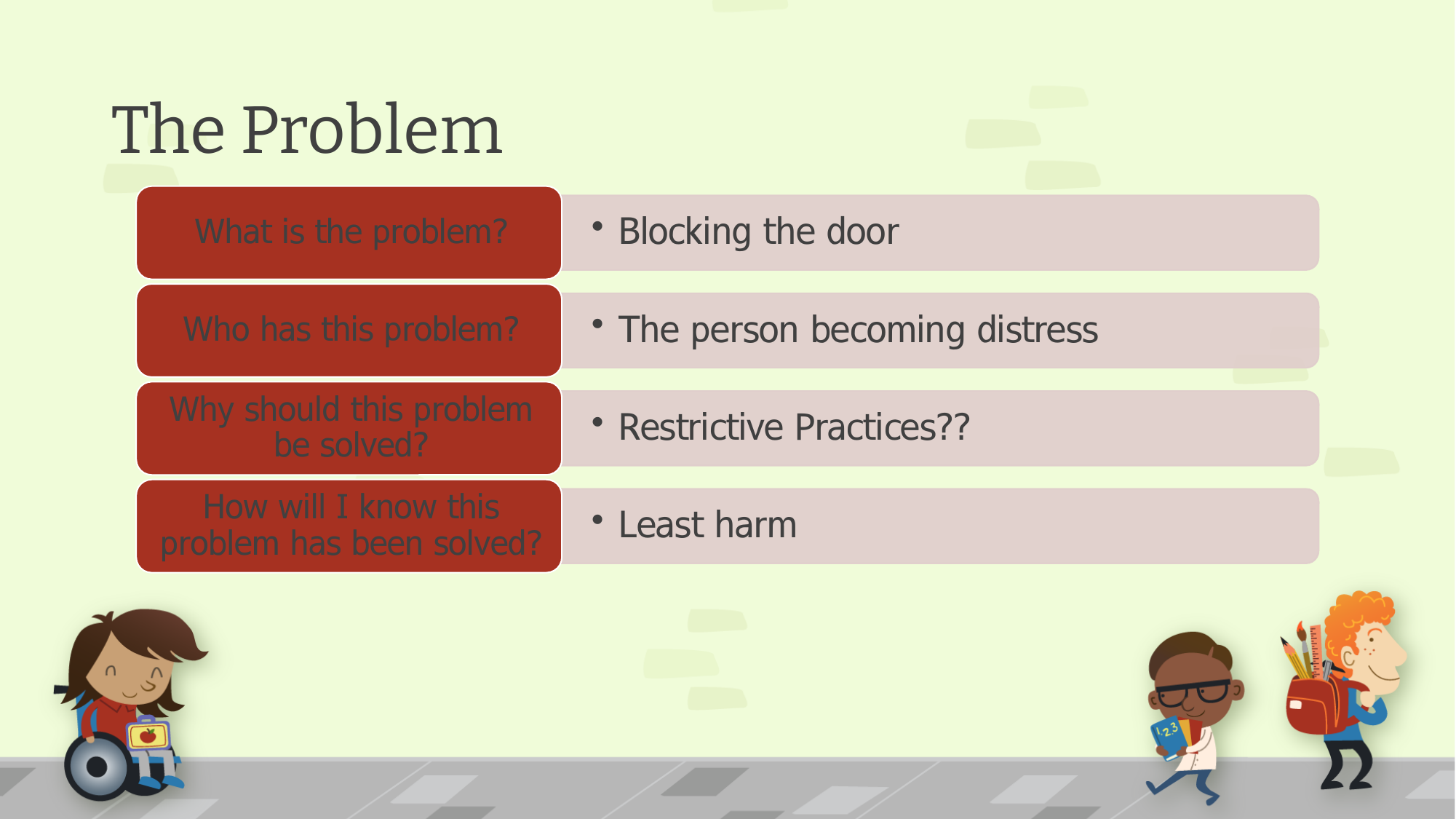

# The Problem
Blocking the door
What is the problem?
The person becoming distress
Who has this problem?
Restrictive Practices??
Why should this problem be solved?
Least harm
How will I know this problem has been solved?